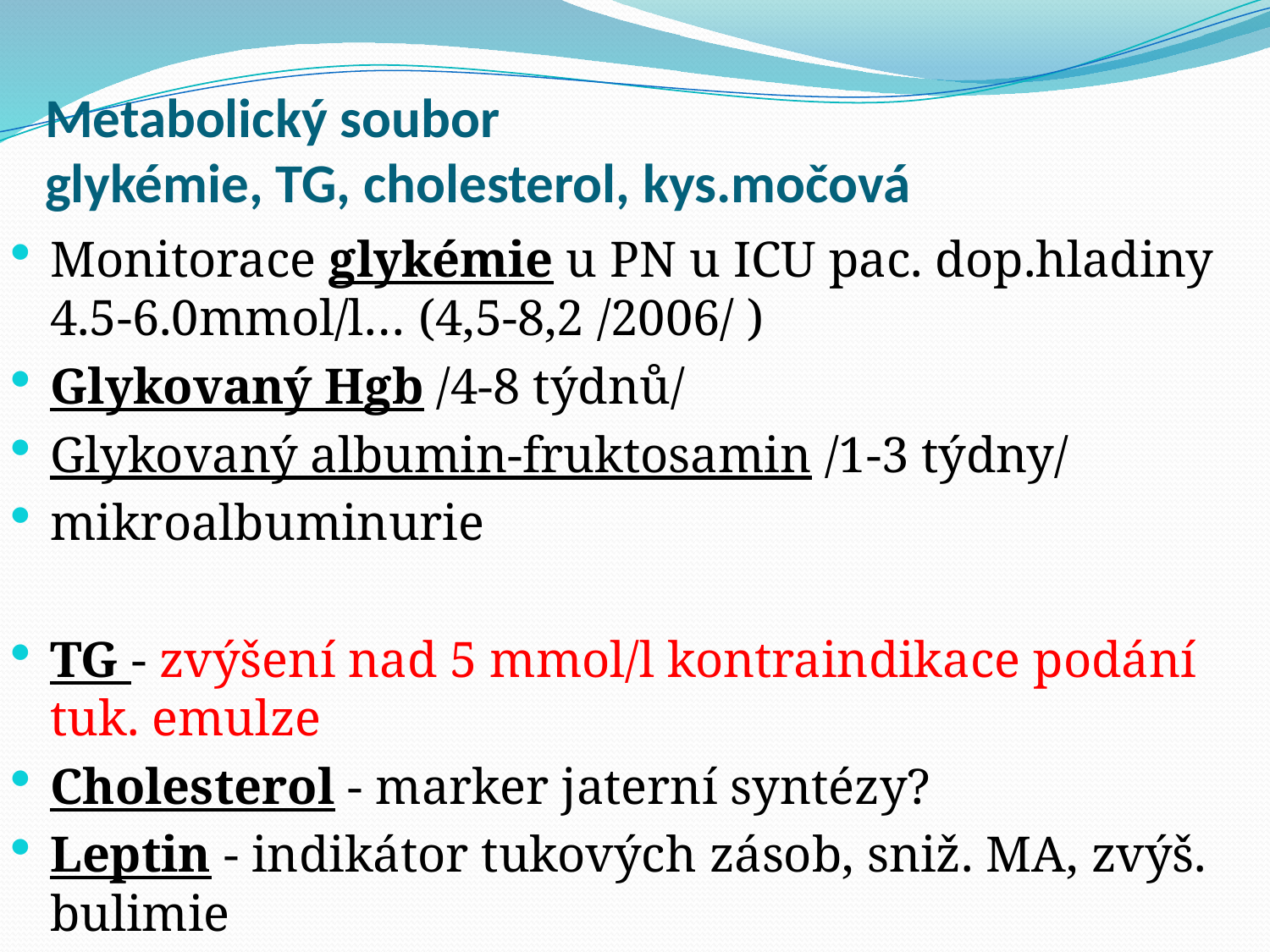

# Metabolický soubor glykémie, TG, cholesterol, kys.močová
Monitorace glykémie u PN u ICU pac. dop.hladiny 4.5-6.0mmol/l… (4,5-8,2 /2006/ )
Glykovaný Hgb /4-8 týdnů/
Glykovaný albumin-fruktosamin /1-3 týdny/
mikroalbuminurie

TG - zvýšení nad 5 mmol/l kontraindikace podání tuk. emulze
Cholesterol - marker jaterní syntézy?
Leptin - indikátor tukových zásob, sniž. MA, zvýš. bulimie